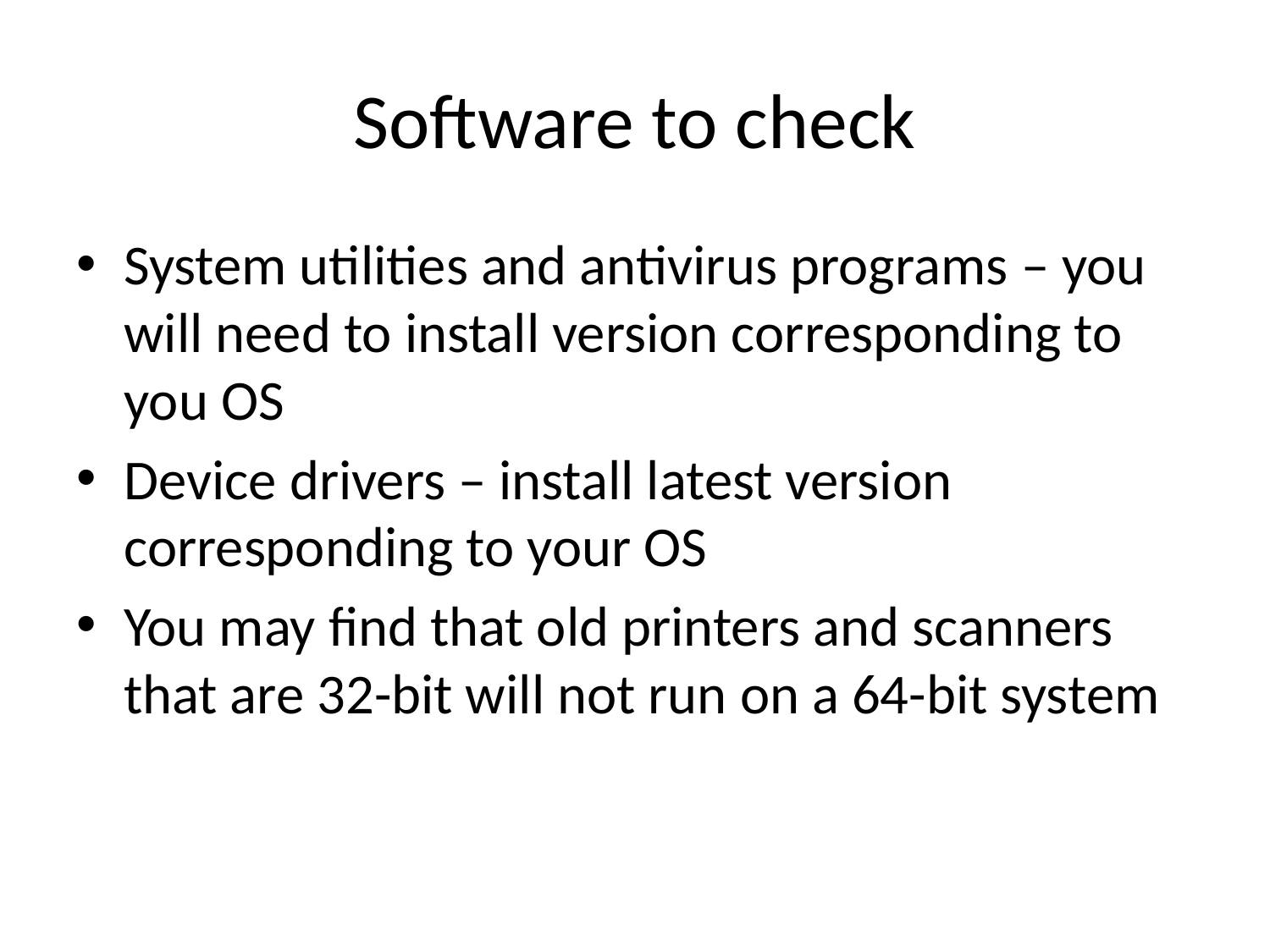

# Software to check
System utilities and antivirus programs – you will need to install version corresponding to you OS
Device drivers – install latest version corresponding to your OS
You may find that old printers and scanners that are 32-bit will not run on a 64-bit system